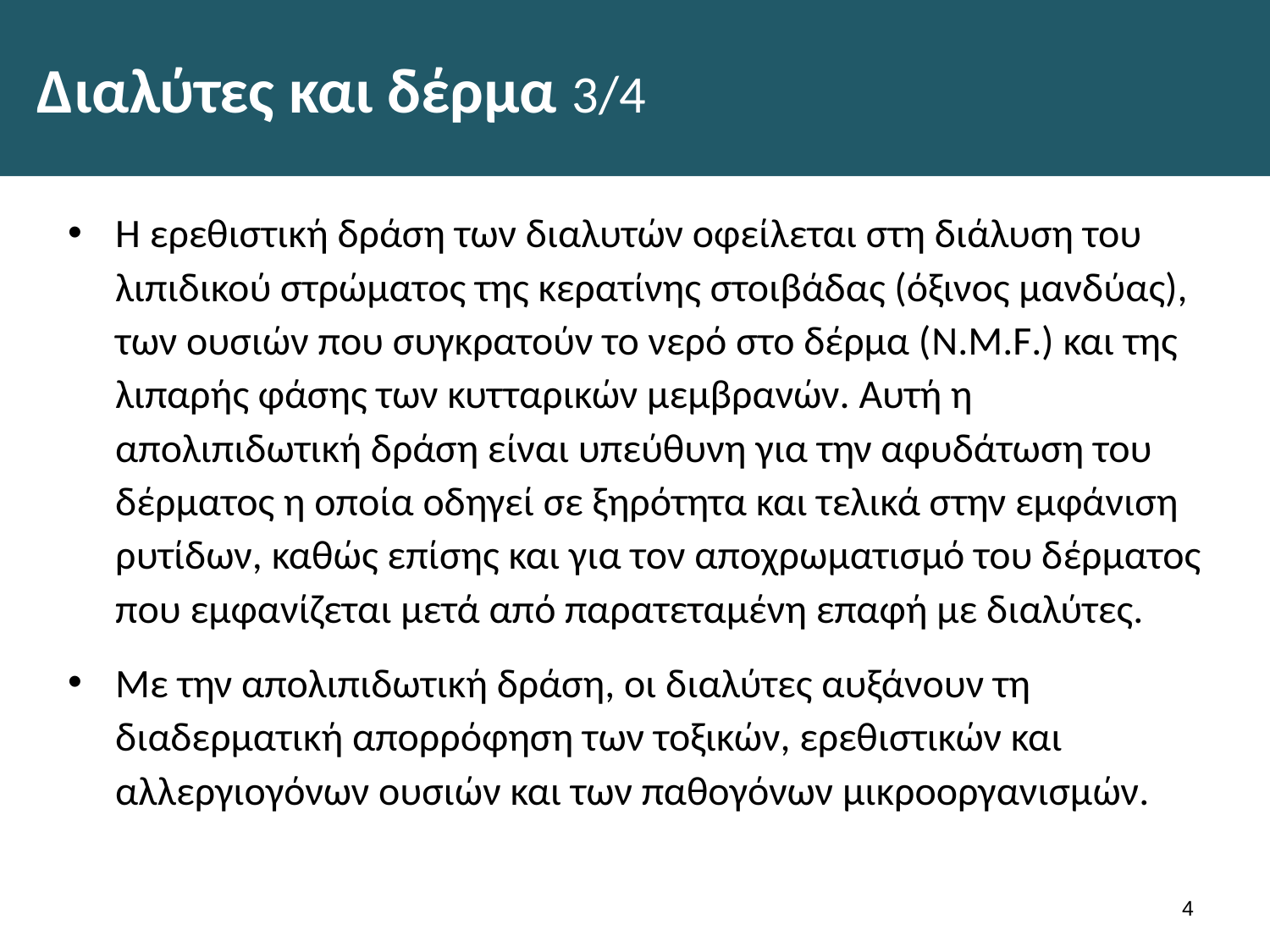

# Διαλύτες και δέρμα 3/4
Η ερεθιστική δράση των διαλυτών οφείλεται στη διάλυση του λιπιδικού στρώματος της κερατίνης στοιβάδας (όξινος μανδύας), των ουσιών που συγκρατούν το νερό στο δέρμα (N.M.F.) και της λιπαρής φάσης των κυτταρικών μεμβρανών. Αυτή η απολιπιδωτική δράση είναι υπεύθυνη για την αφυδάτωση του δέρματος η οποία οδηγεί σε ξηρότητα και τελικά στην εμφάνιση ρυτίδων, καθώς επίσης και για τον αποχρωματισμό του δέρματος που εμφανίζεται μετά από παρατεταμένη επαφή με διαλύτες.
Με την απολιπιδωτική δράση, οι διαλύτες αυξάνουν τη διαδερματική απορρόφηση των τοξικών, ερεθιστικών και αλλεργιογόνων ουσιών και των παθογόνων μικροοργανισμών.
4